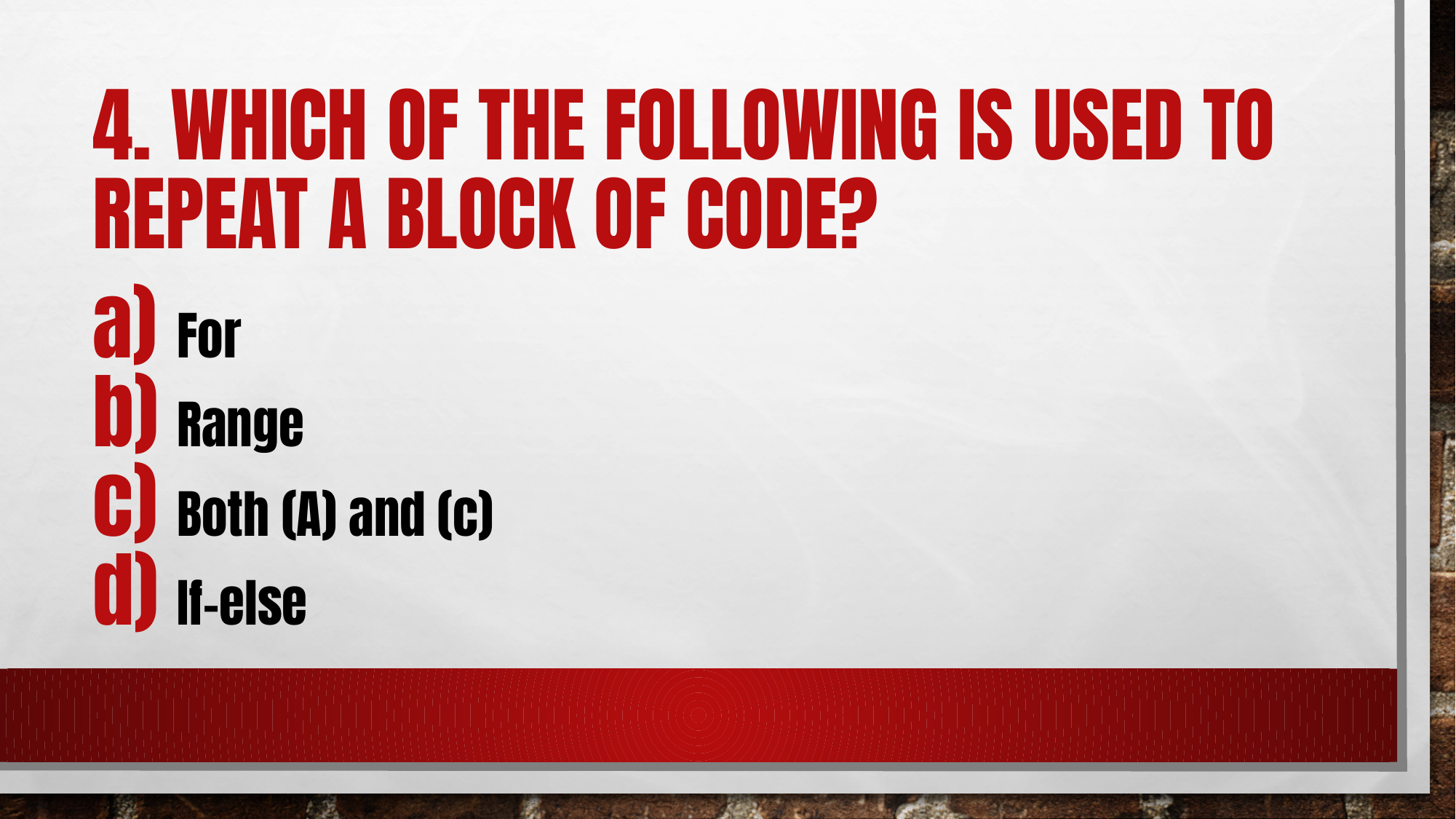

# 4. Which of the following is used to repeat a block of code?
For
Range
Both (A) and (c)
If-else